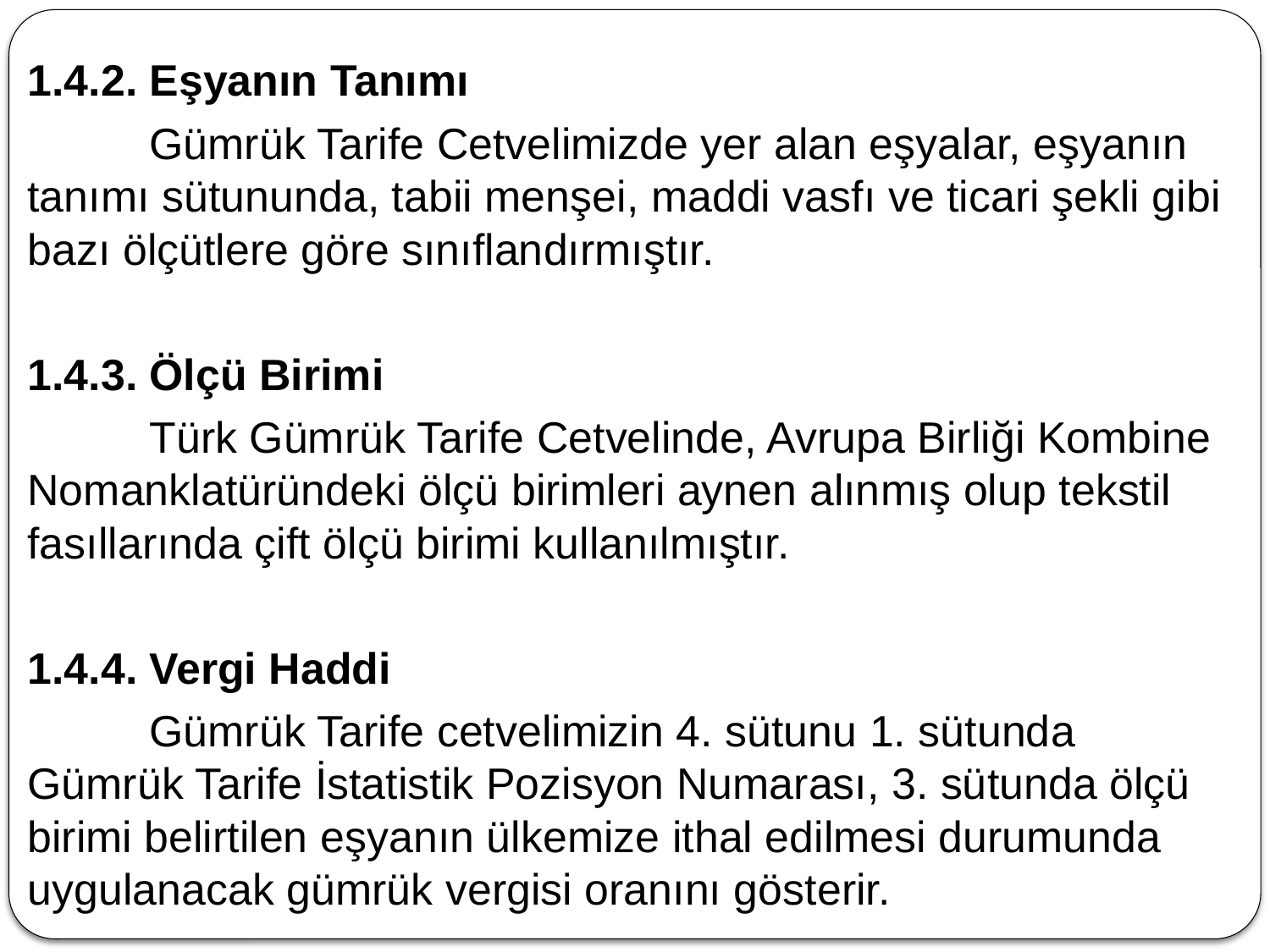

1.4.2.	Eşyanın Tanımı
	Gümrük Tarife Cetvelimizde yer alan eşyalar, eşyanın tanımı sütununda, tabii menşei, maddi vasfı ve ticari şekli gibi bazı ölçütlere göre sınıflandırmıştır.

1.4.3.	Ölçü Birimi
	Türk Gümrük Tarife Cetvelinde, Avrupa Birliği Kombine Nomanklatüründeki ölçü birimleri aynen alınmış olup tekstil fasıllarında çift ölçü birimi kullanılmıştır.

1.4.4.	Vergi Haddi
	Gümrük Tarife cetvelimizin 4. sütunu 1. sütunda Gümrük Tarife İstatistik Pozisyon Numarası, 3. sütunda ölçü birimi belirtilen eşyanın ülkemize ithal edilmesi durumunda uygulanacak gümrük vergisi oranını gösterir.